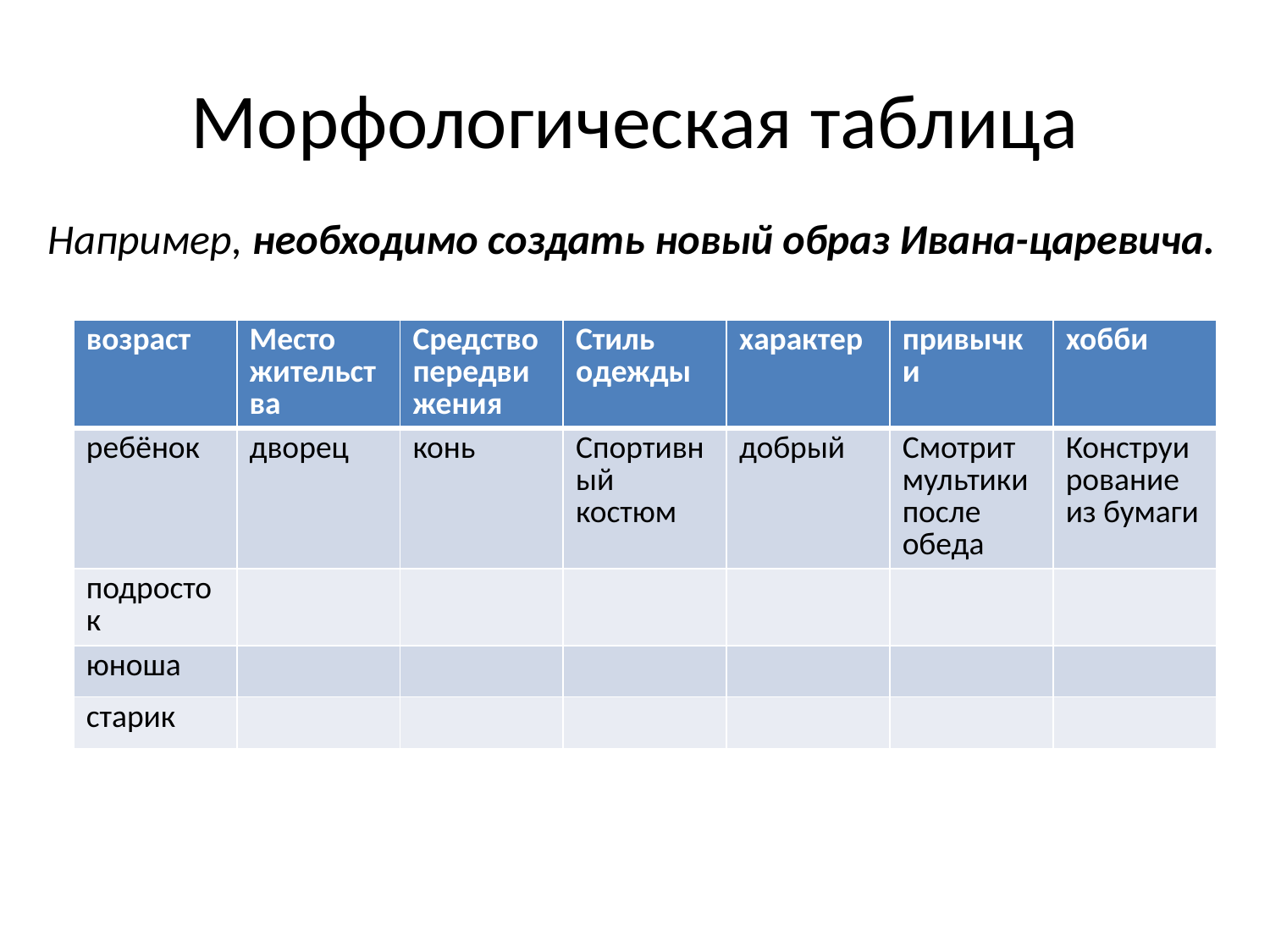

# Морфологическая таблица
Например, необходимо создать новый образ Ивана-царевича.

| возраст | Место жительства | Средство передвижения | Стиль одежды | характер | привычки | хобби |
| --- | --- | --- | --- | --- | --- | --- |
| ребёнок | дворец | конь | Спортивный костюм | добрый | Смотрит мультики после обеда | Конструирование из бумаги |
| подросток |  |  |  |  |  |  |
| юноша |  |  |  |  |  |  |
| старик |  |  |  |  |  |  |